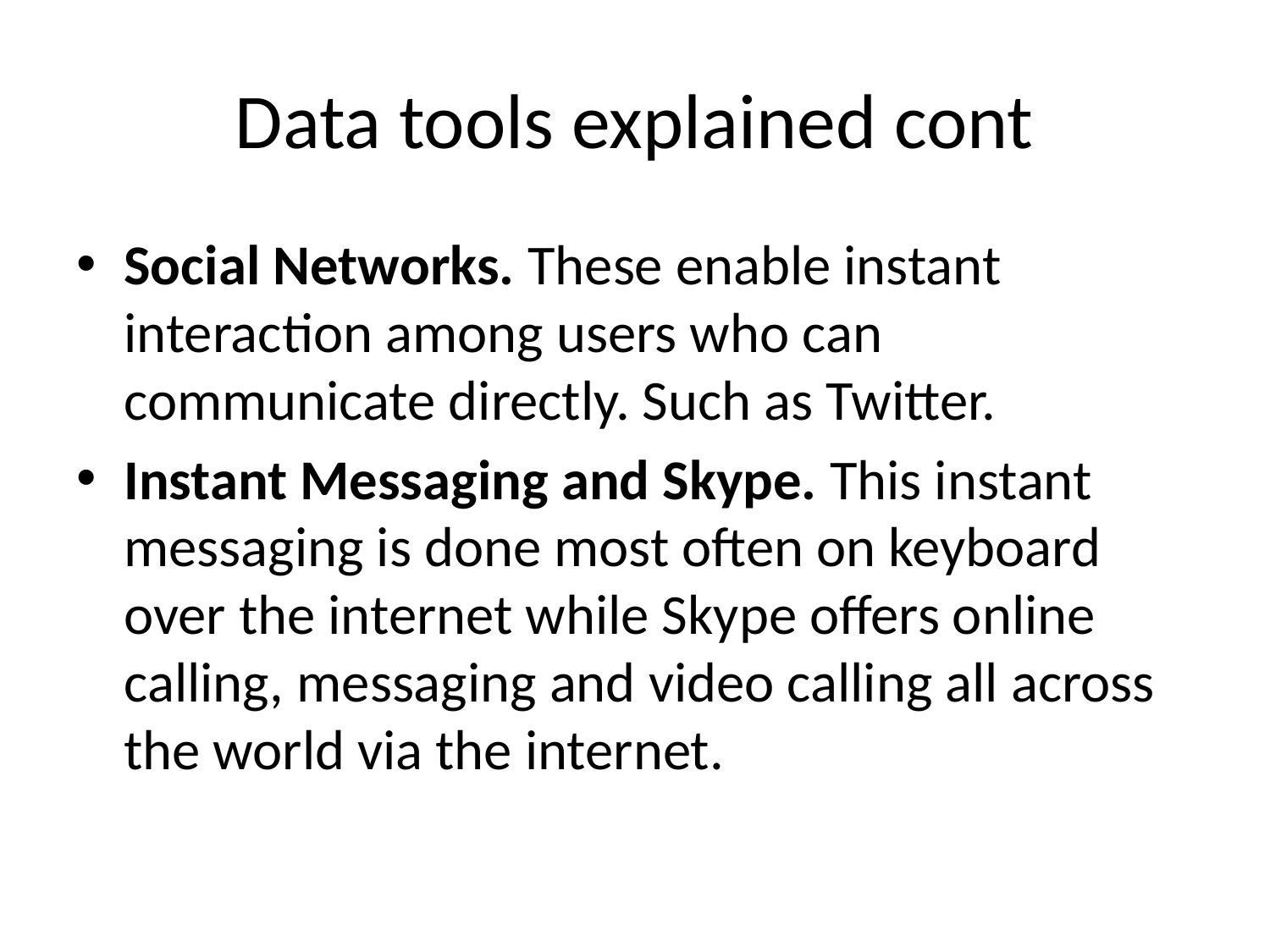

# Data tools explained cont
Social Networks. These enable instant interaction among users who can communicate directly. Such as Twitter.
Instant Messaging and Skype. This instant messaging is done most often on keyboard over the internet while Skype offers online calling, messaging and video calling all across the world via the internet.